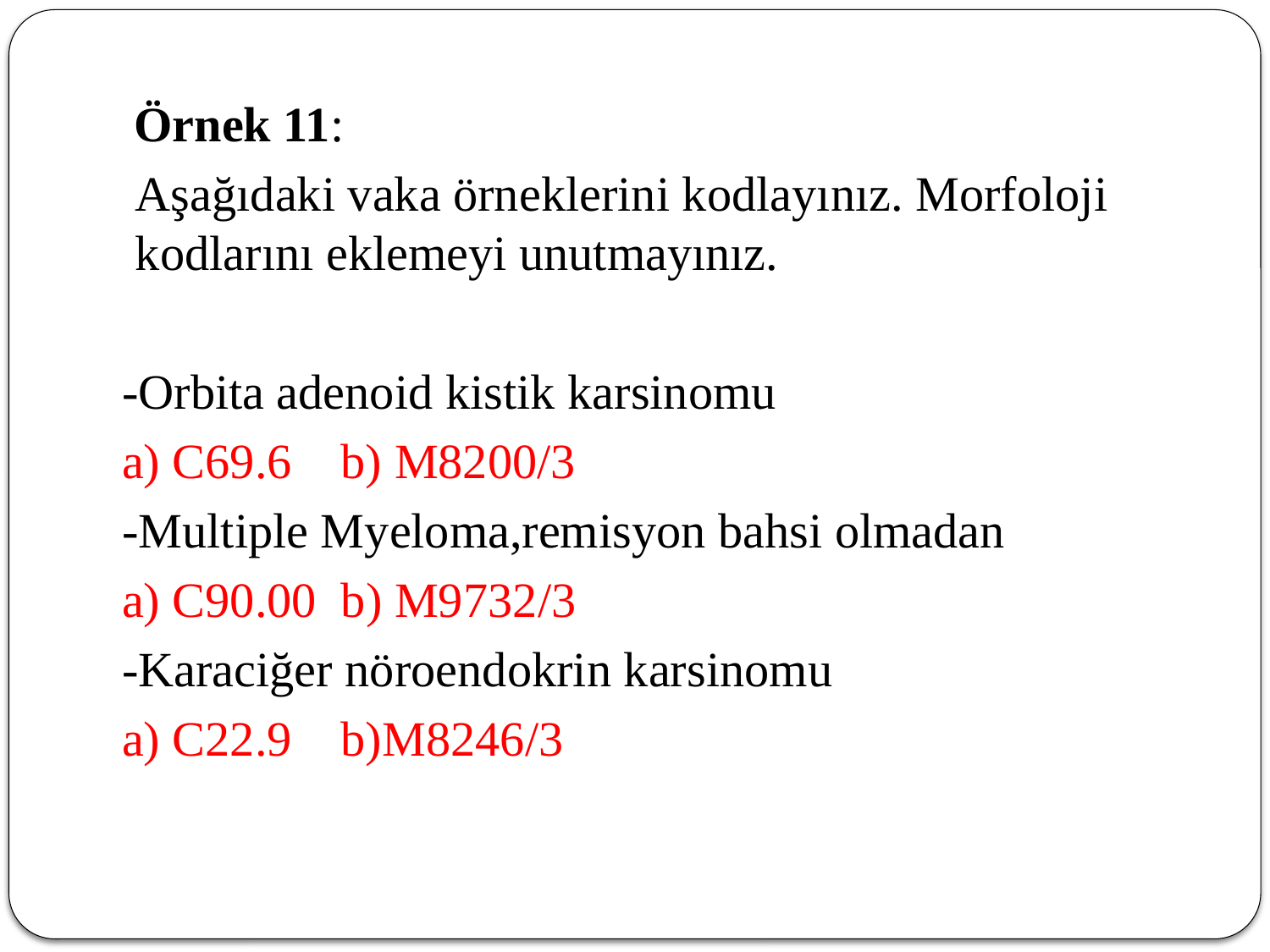

Örnek 11:
	Aşağıdaki vaka örneklerini kodlayınız. Morfoloji kodlarını eklemeyi unutmayınız.

  -Orbita adenoid kistik karsinomu
  a) C69.6    b) M8200/3
  -Multiple Myeloma,remisyon bahsi olmadan
  a) C90.00  b) M9732/3
  -Karaciğer nöroendokrin karsinomu
  a) C22.9    b)M8246/3